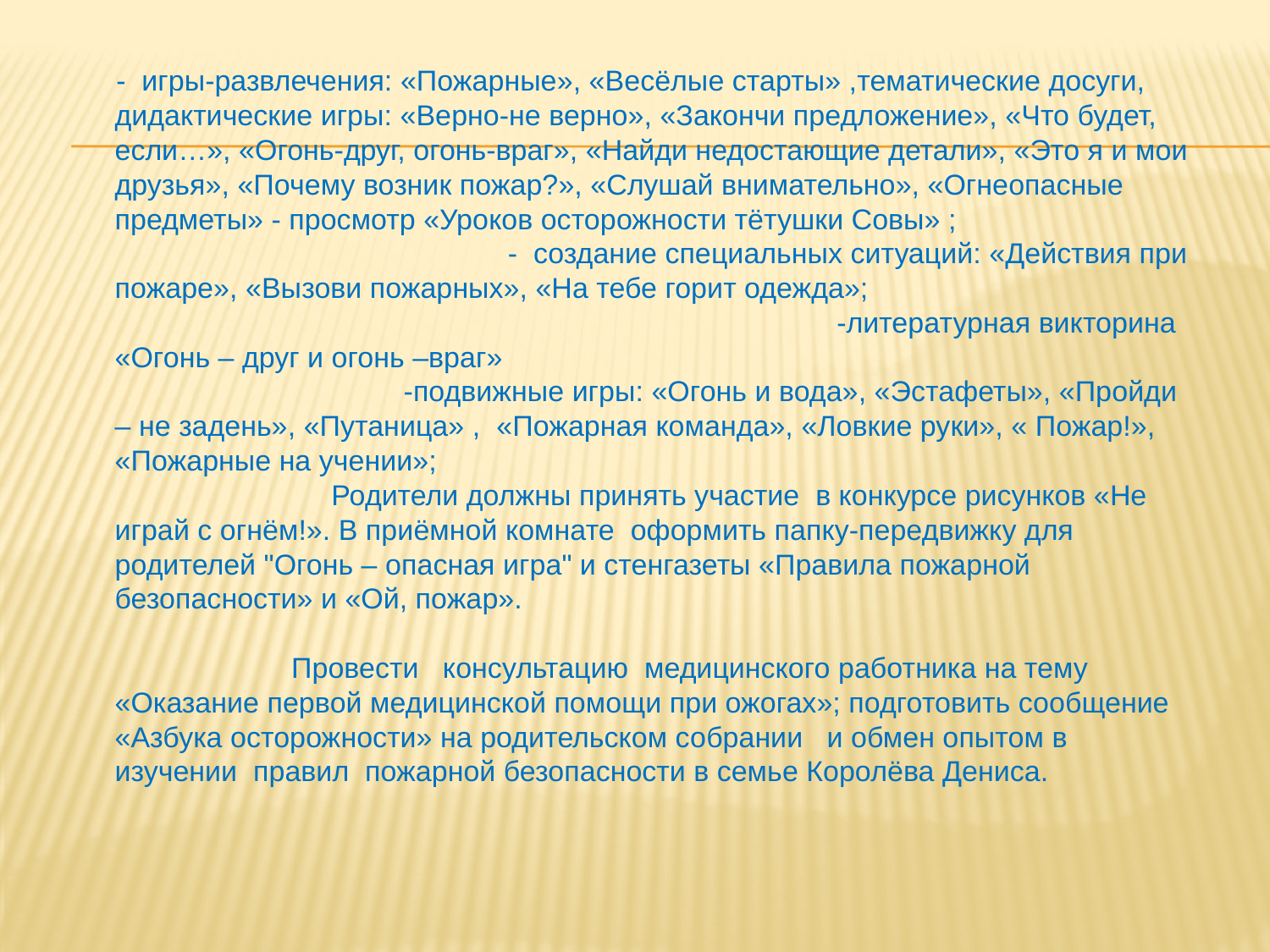

-  игры-развлечения: «Пожарные», «Весёлые старты» ,тематические досуги, дидактические игры: «Верно-не верно», «Закончи предложение», «Что будет, если…», «Огонь-друг, огонь-враг», «Найди недостающие детали», «Это я и мои друзья», «Почему возник пожар?», «Слушай внимательно», «Огнеопасные предметы» - просмотр «Уроков осторожности тётушки Совы» ;                                                                               -  создание специальных ситуаций: «Действия при пожаре», «Вызови пожарных», «На тебе горит одежда»;                                                                                                                                   -литературная викторина «Огонь – друг и огонь –враг»                                                                                                                          -подвижные игры: «Огонь и вода», «Эстафеты», «Пройди – не задень», «Путаница» ,  «Пожарная команда», «Ловкие руки», « Пожар!», «Пожарные на учении»;                                                                                                                          Родители должны принять участие  в конкурсе рисунков «Не играй с огнём!». В приёмной комнате  оформить папку-передвижку для родителей "Огонь – опасная игра" и стенгазеты «Правила пожарной безопасности» и «Ой, пожар».                                                                                                                                                                                                                                                 Провести   консультацию  медицинского работника на тему «Оказание первой медицинской помощи при ожогах»; подготовить сообщение «Азбука осторожности» на родительском собрании   и обмен опытом в изучении  правил  пожарной безопасности в семье Королёва Дениса.